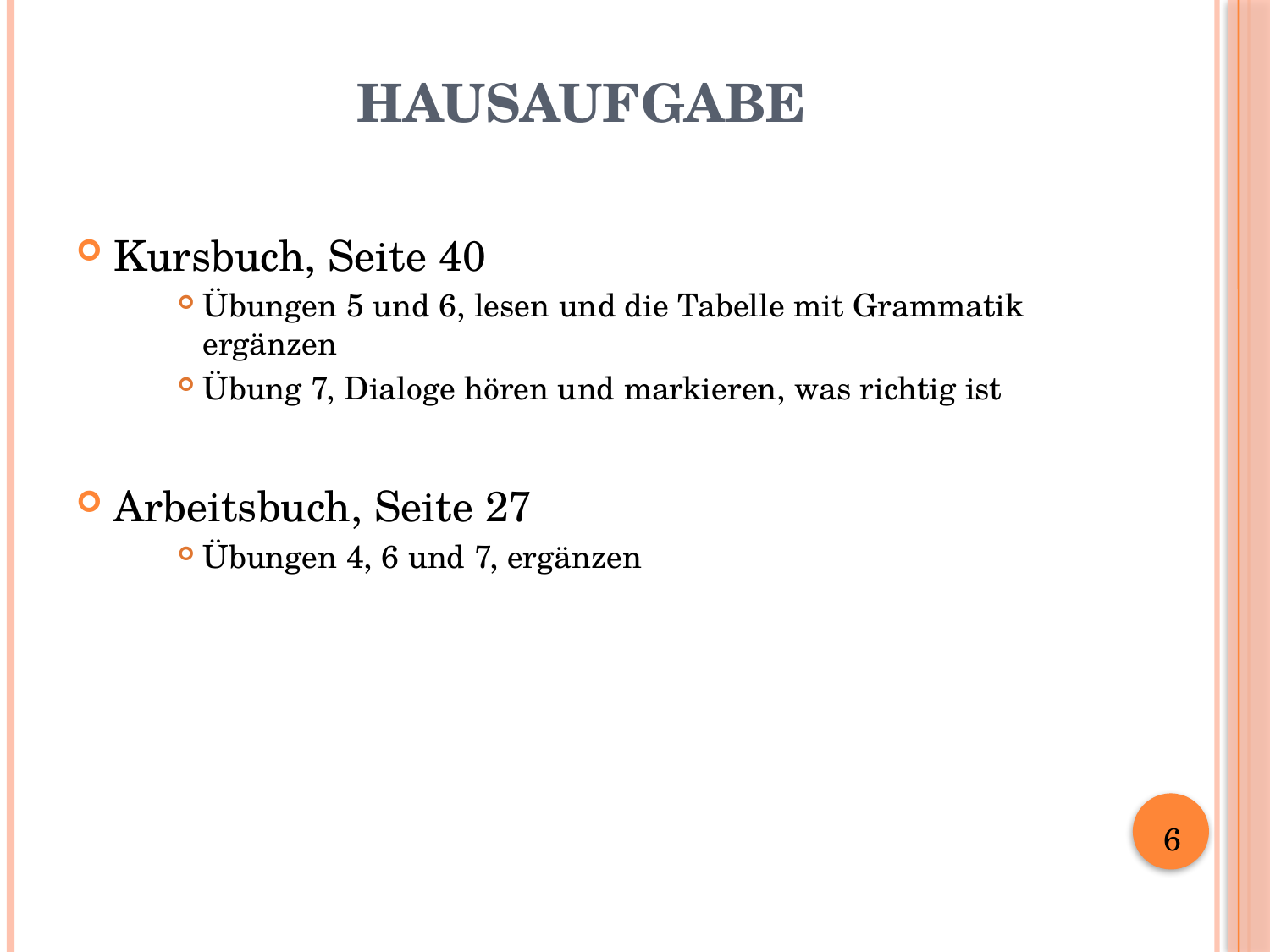

# hausaufgabe
Kursbuch, Seite 40
Übungen 5 und 6, lesen und die Tabelle mit Grammatik ergänzen
Übung 7, Dialoge hören und markieren, was richtig ist

Arbeitsbuch, Seite 27
Übungen 4, 6 und 7, ergänzen
6